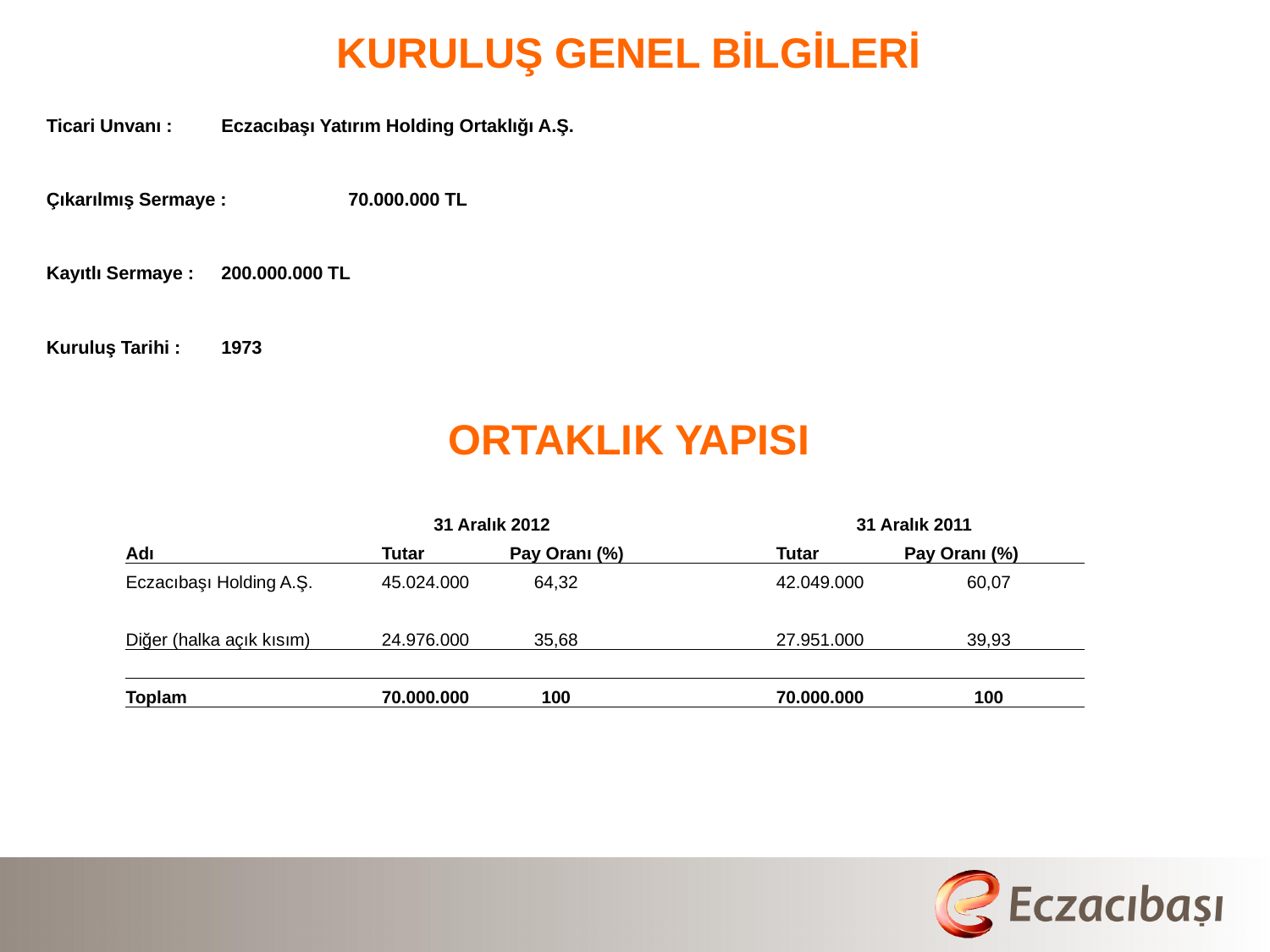

KURULUŞ GENEL BİLGİLERİ
Ticari Unvanı :	Eczacıbaşı Yatırım Holding Ortaklığı A.Ş.

Çıkarılmış Sermaye : 	70.000.000 TL

Kayıtlı Sermaye :	200.000.000 TL

Kuruluş Tarihi : 	1973
ORTAKLIK YAPISI
|  | 31 Aralık 2012 |  |  |  | 31 Aralık 2011 |  |  |  |
| --- | --- | --- | --- | --- | --- | --- | --- | --- |
| Adı | Tutar | Pay Oranı (%) |  |  | Tutar | Pay Oranı (%) |  |  |
| Eczacıbaşı Holding A.Ş. | 45.024.000 | 64,32 |  |  | 42.049.000 | 60,07 |  |  |
|  |  |  |  |  |  |  |  |  |
| Diğer (halka açık kısım) | 24.976.000 | 35,68 |  |  | 27.951.000 | 39,93 |  |  |
|  |  |  |  |  |  |  |  |  |
| Toplam | 70.000.000 | 100 |  |  | 70.000.000 | 100 |  |  |
|  |  |  |  |  |  |  |  |  |